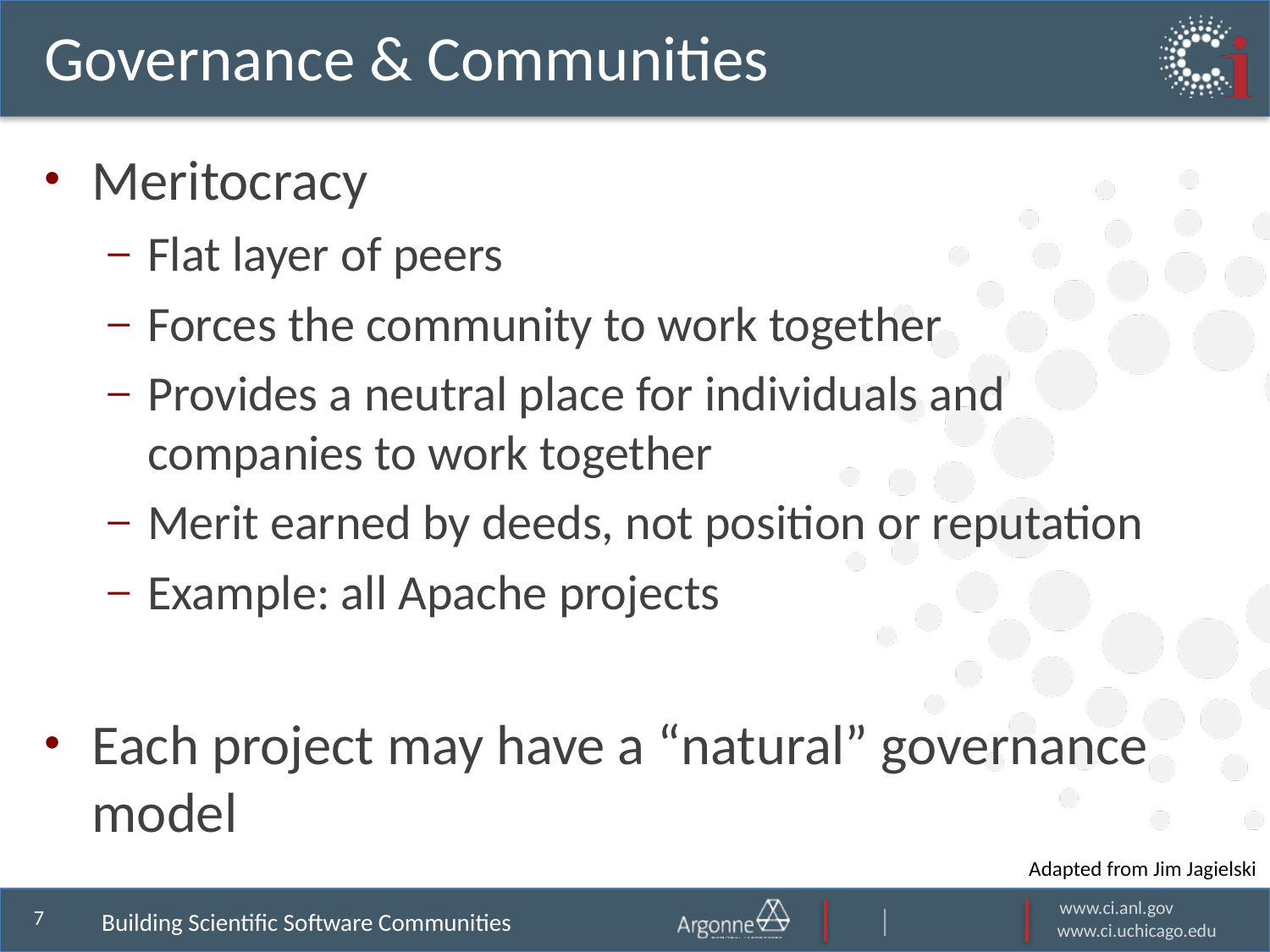

# Governance & Communities
Meritocracy
Flat layer of peers
Forces the community to work together
Provides a neutral place for individuals and companies to work together
Merit earned by deeds, not position or reputation
Example: all Apache projects

Each project may have a “natural” governance model
Adapted from Jim Jagielski
Building Scientific Software Communities